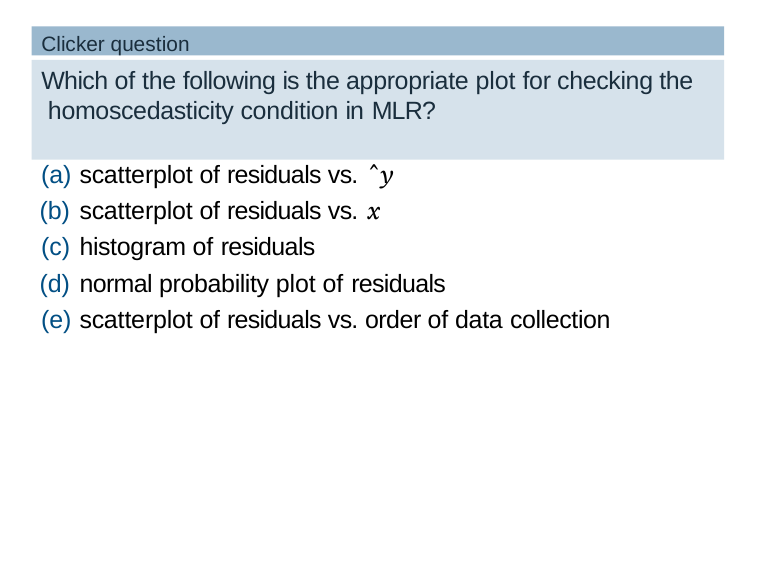

Clicker question
# Which of the following is the appropriate plot for checking the  homoscedasticity condition in MLR?
scatterplot of residuals vs. ˆy
scatterplot of residuals vs. x
histogram of residuals
normal probability plot of residuals
scatterplot of residuals vs. order of data collection